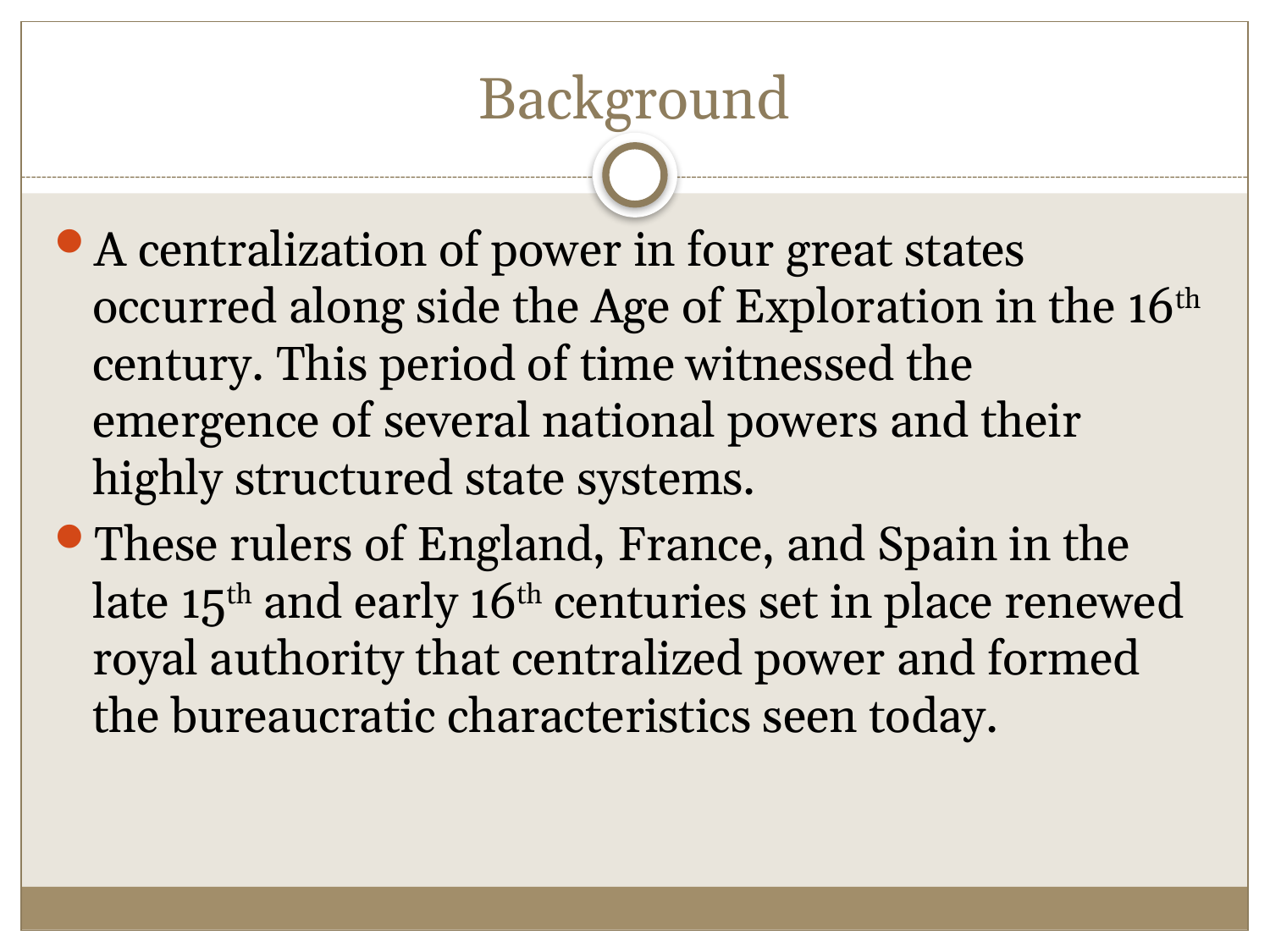

# Background
A centralization of power in four great states occurred along side the Age of Exploration in the 16th century. This period of time witnessed the emergence of several national powers and their highly structured state systems.
These rulers of England, France, and Spain in the late 15th and early 16th centuries set in place renewed royal authority that centralized power and formed the bureaucratic characteristics seen today.